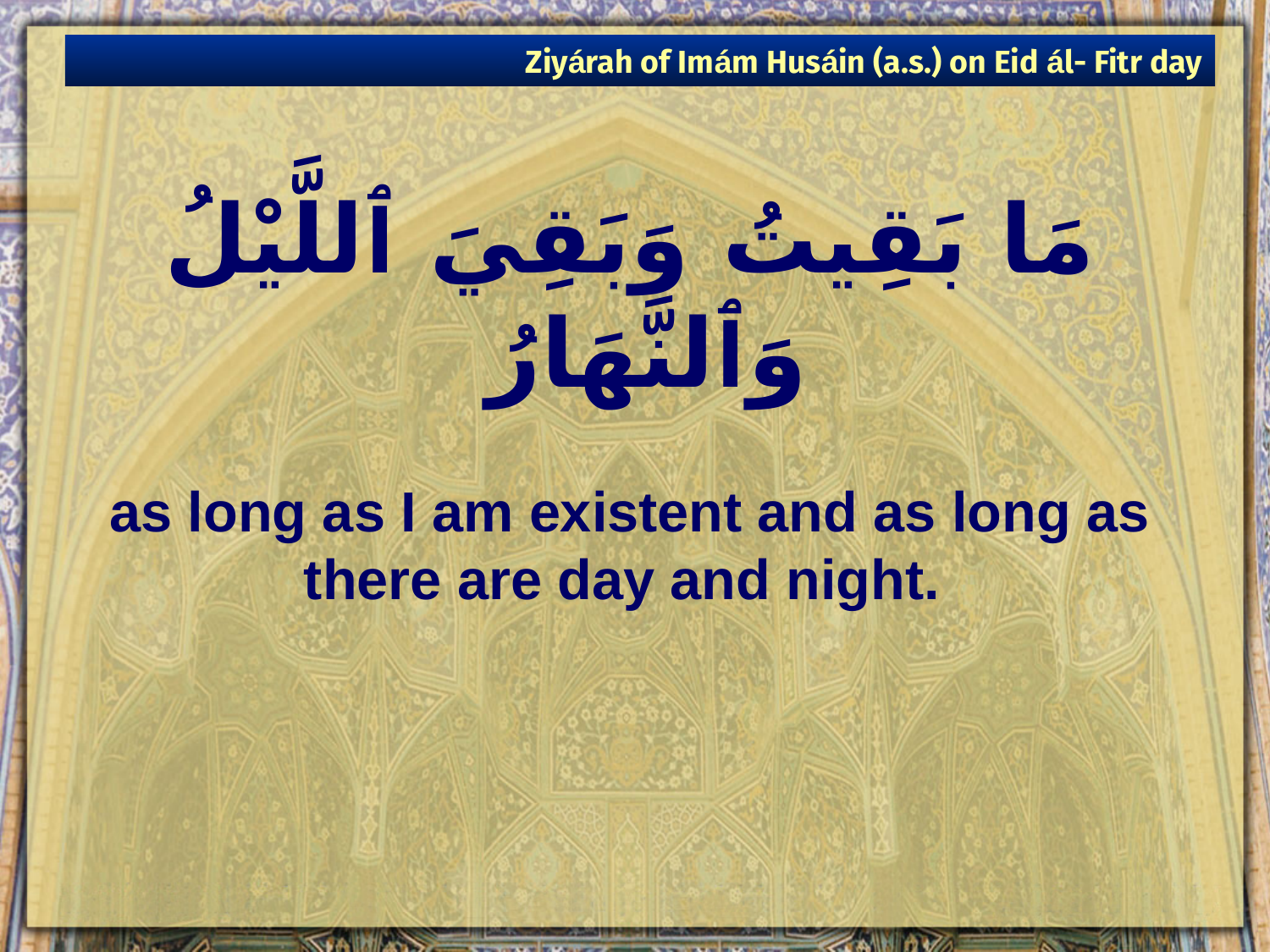

Ziyárah of Imám Husáin (a.s.) on Eid ál- Fitr day
# مَا بَقِيتُ وَبَقِيَ ٱللَّيْلُ وَٱلنَّهَارُ
as long as I am existent and as long as there are day and night.